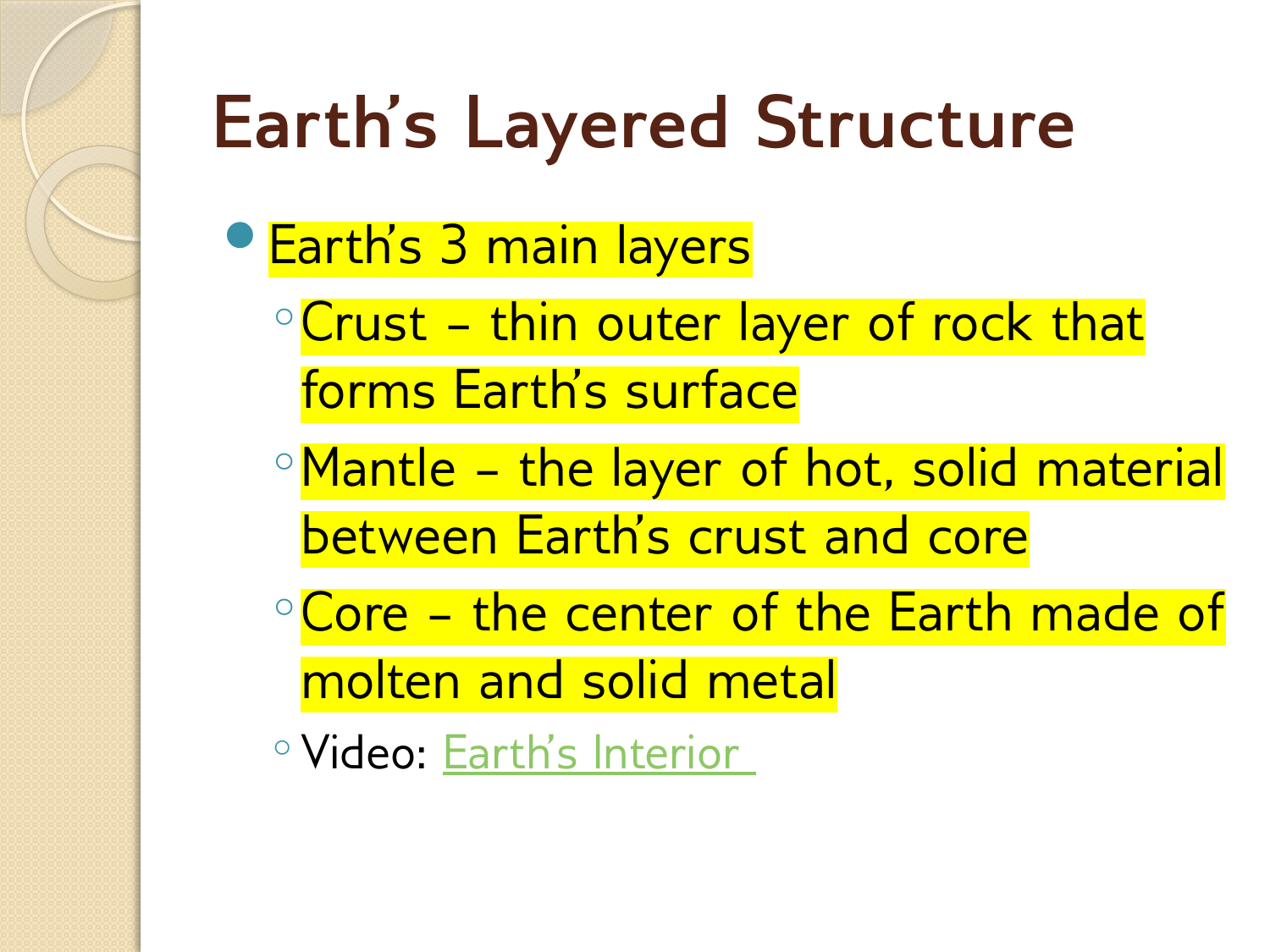

# Earth’s Layered Structure
Earth’s 3 main layers
Crust – thin outer layer of rock that forms Earth’s surface
Mantle – the layer of hot, solid material between Earth’s crust and core
Core – the center of the Earth made of molten and solid metal
Video: Earth’s Interior